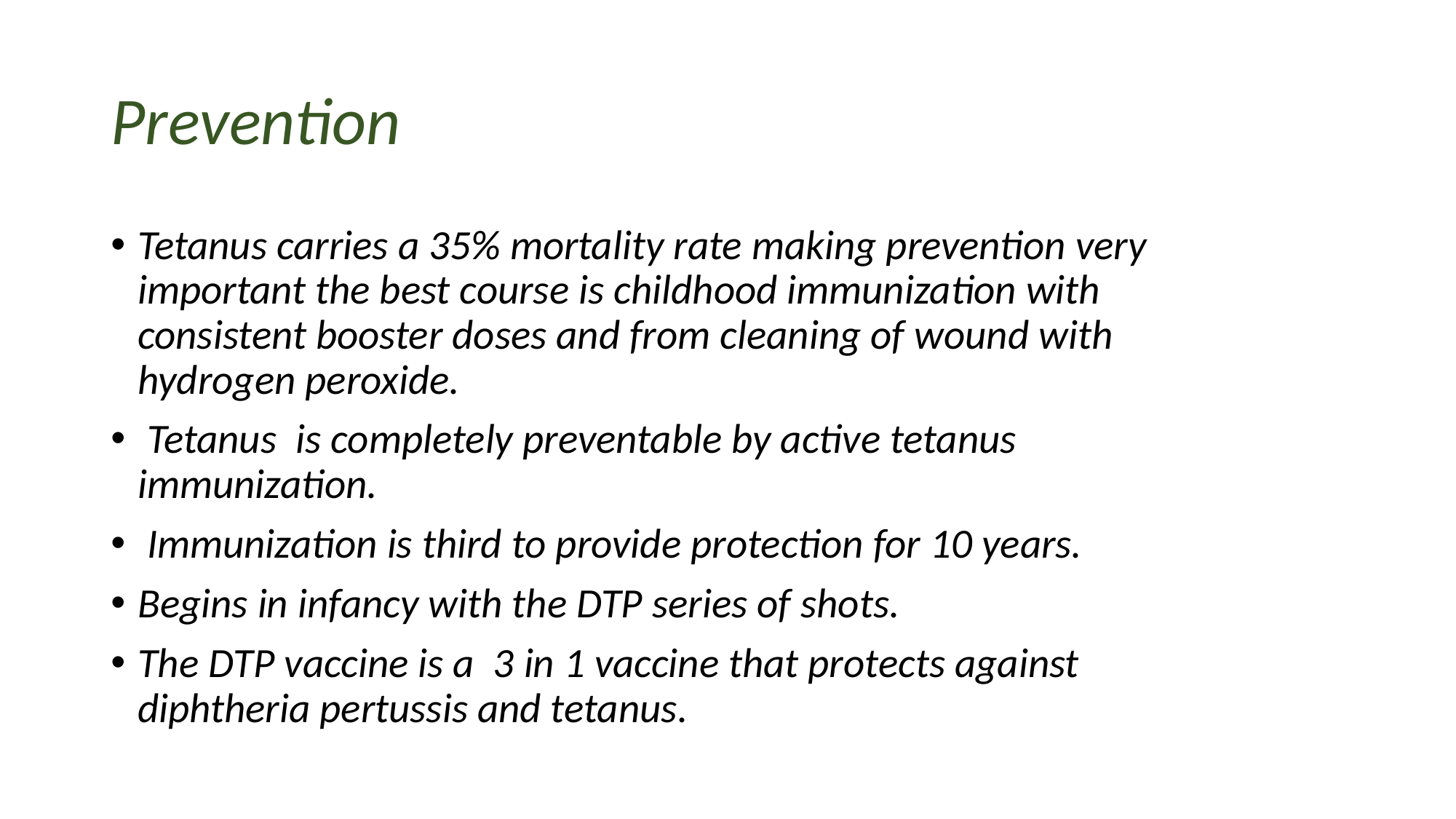

# Prevention
Tetanus carries a 35% mortality rate making prevention very important the best course is childhood immunization with consistent booster doses and from cleaning of wound with hydrogen peroxide.
 Tetanus  is completely preventable by active tetanus immunization.
 Immunization is third to provide protection for 10 years.
Begins in infancy with the DTP series of shots.
The DTP vaccine is a  3 in 1 vaccine that protects against diphtheria pertussis and tetanus.